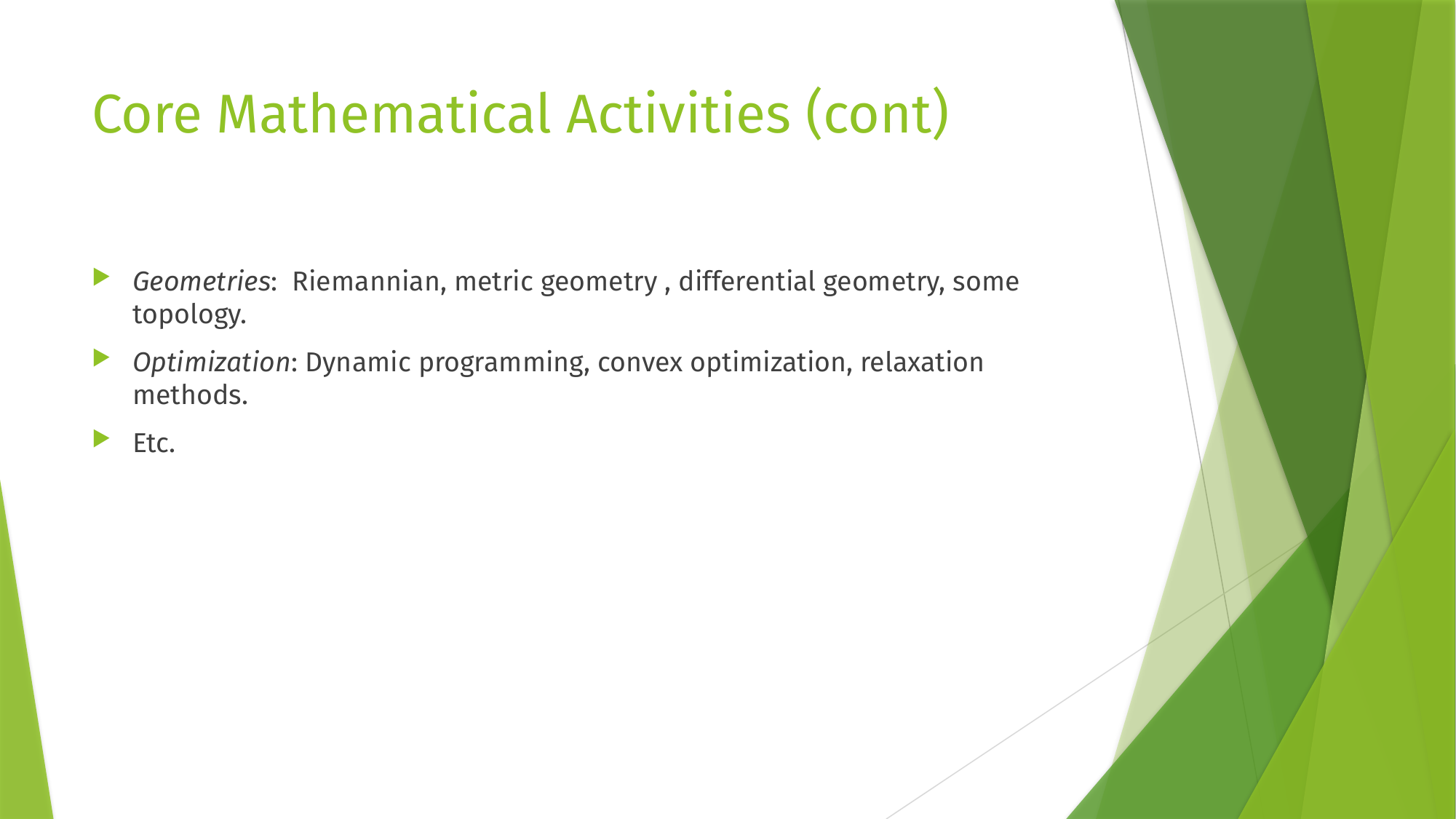

# Core Mathematical Activities (cont)
Geometries:  Riemannian, metric geometry , differential geometry, some topology.
Optimization: Dynamic programming, convex optimization, relaxation methods.
Etc.